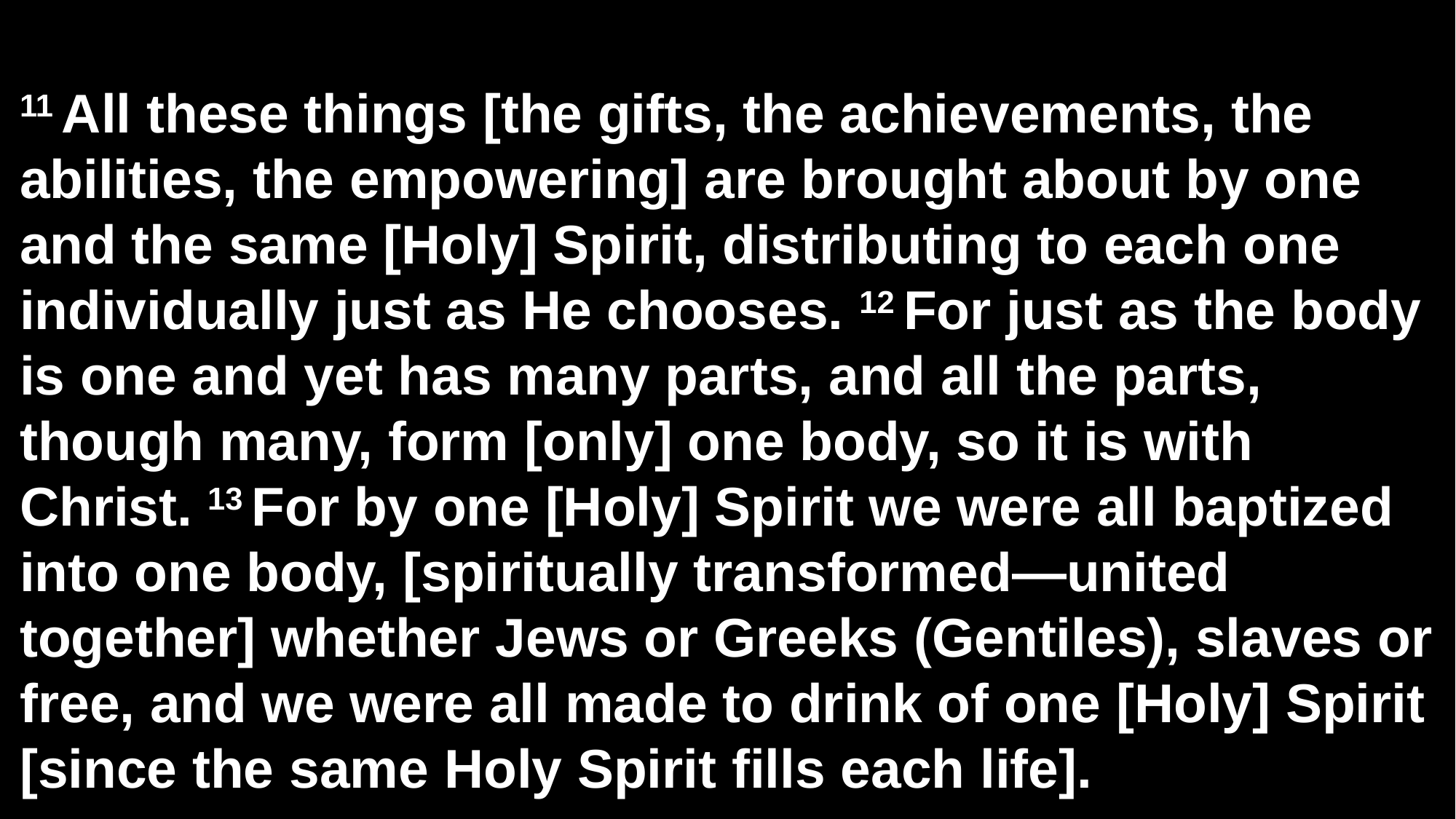

11 All these things [the gifts, the achievements, the abilities, the empowering] are brought about by one and the same [Holy] Spirit, distributing to each one individually just as He chooses. 12 For just as the body is one and yet has many parts, and all the parts, though many, form [only] one body, so it is with Christ. 13 For by one [Holy] Spirit we were all baptized into one body, [spiritually transformed—united together] whether Jews or Greeks (Gentiles), slaves or free, and we were all made to drink of one [Holy] Spirit [since the same Holy Spirit fills each life].